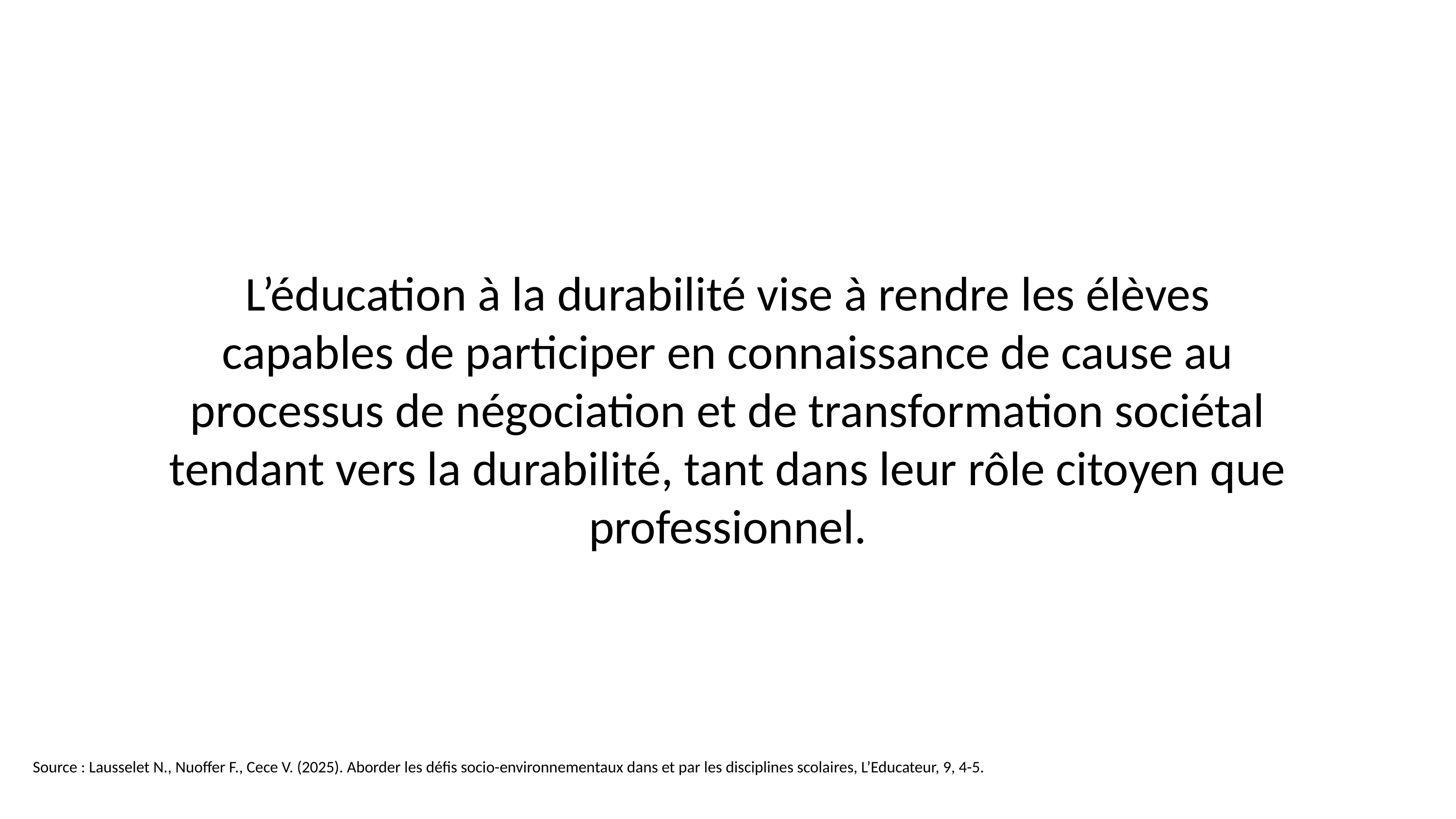

L’éducation à la durabilité vise à rendre les élèves capables de participer en connaissance de cause au processus de négociation et de transformation sociétal tendant vers la durabilité, tant dans leur rôle citoyen que professionnel.
Source : Lausselet N., Nuoffer F., Cece V. (2025). Aborder les défis socio-environnementaux dans et par les disciplines scolaires, L’Educateur, 9, 4-5.